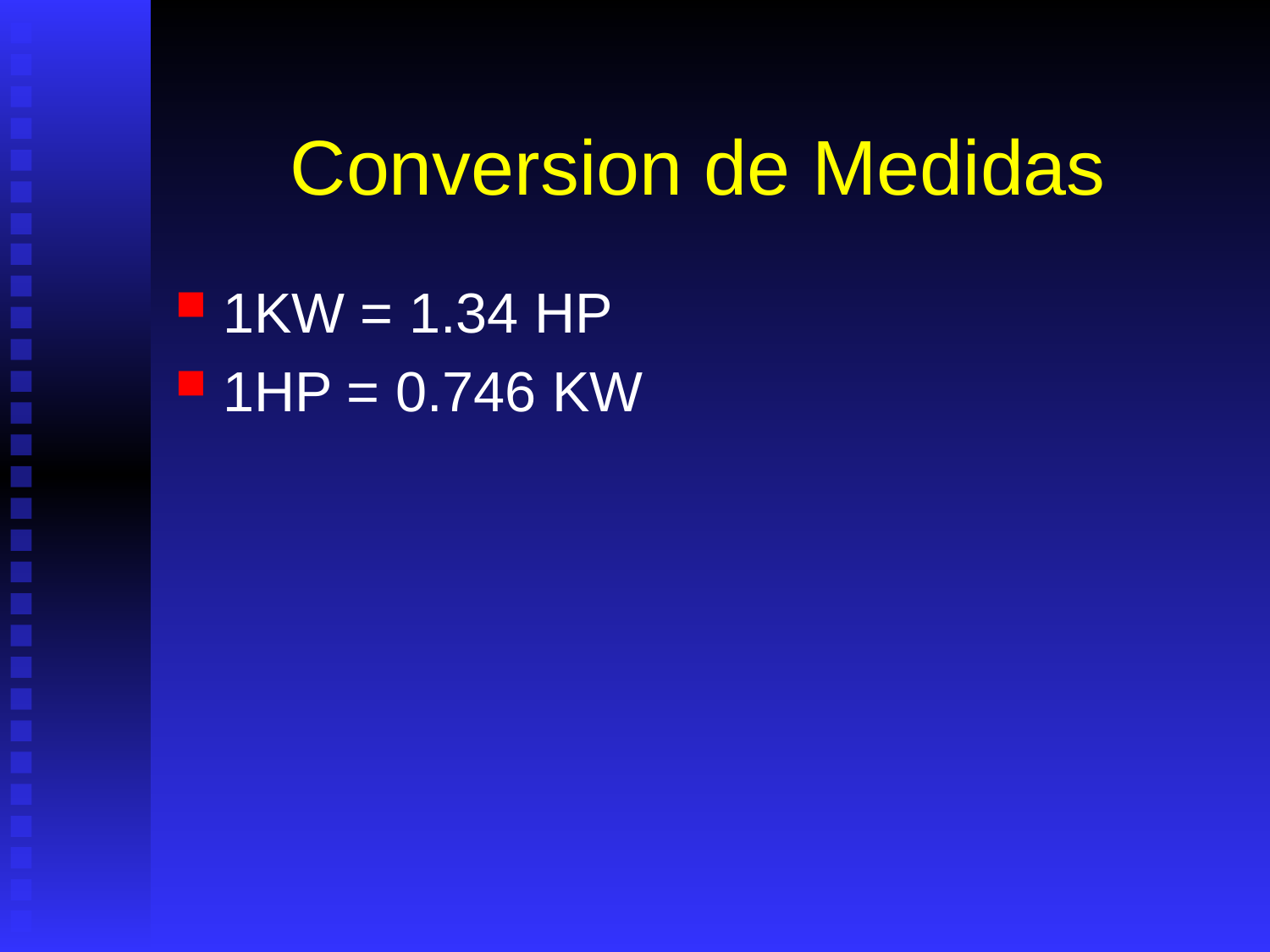

# Conversion de Medidas
1KW = 1.34 HP
1HP = 0.746 KW